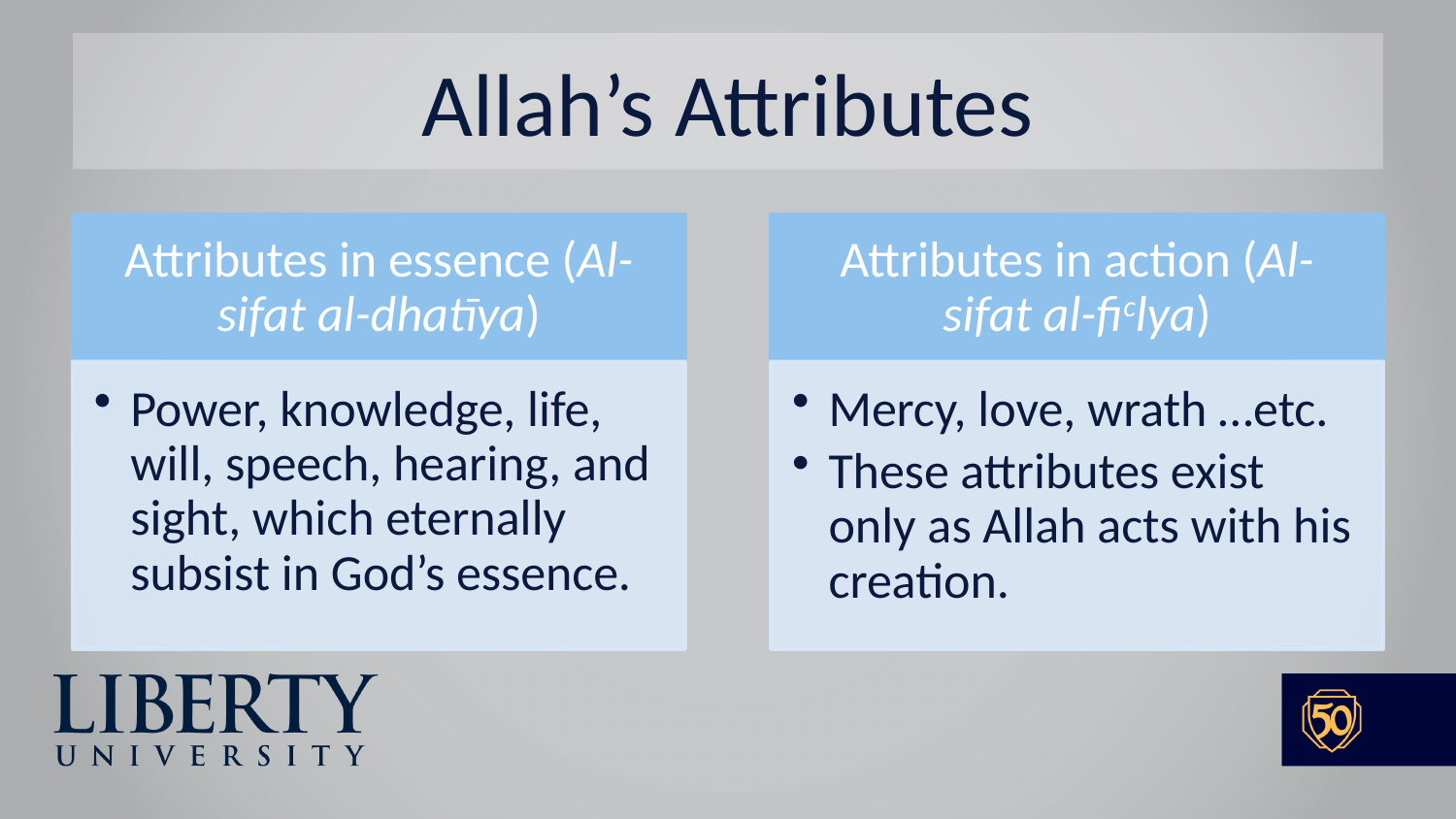

# Allah’s Attributes
Attributes in essence (Al-sifat al-dhatīya)
Power, knowledge, life, will, speech, hearing, and sight, which eternally subsist in God’s essence.
Attributes in action (Al-sifat al-ficlya)
Mercy, love, wrath …etc.
These attributes exist only as Allah acts with his creation.